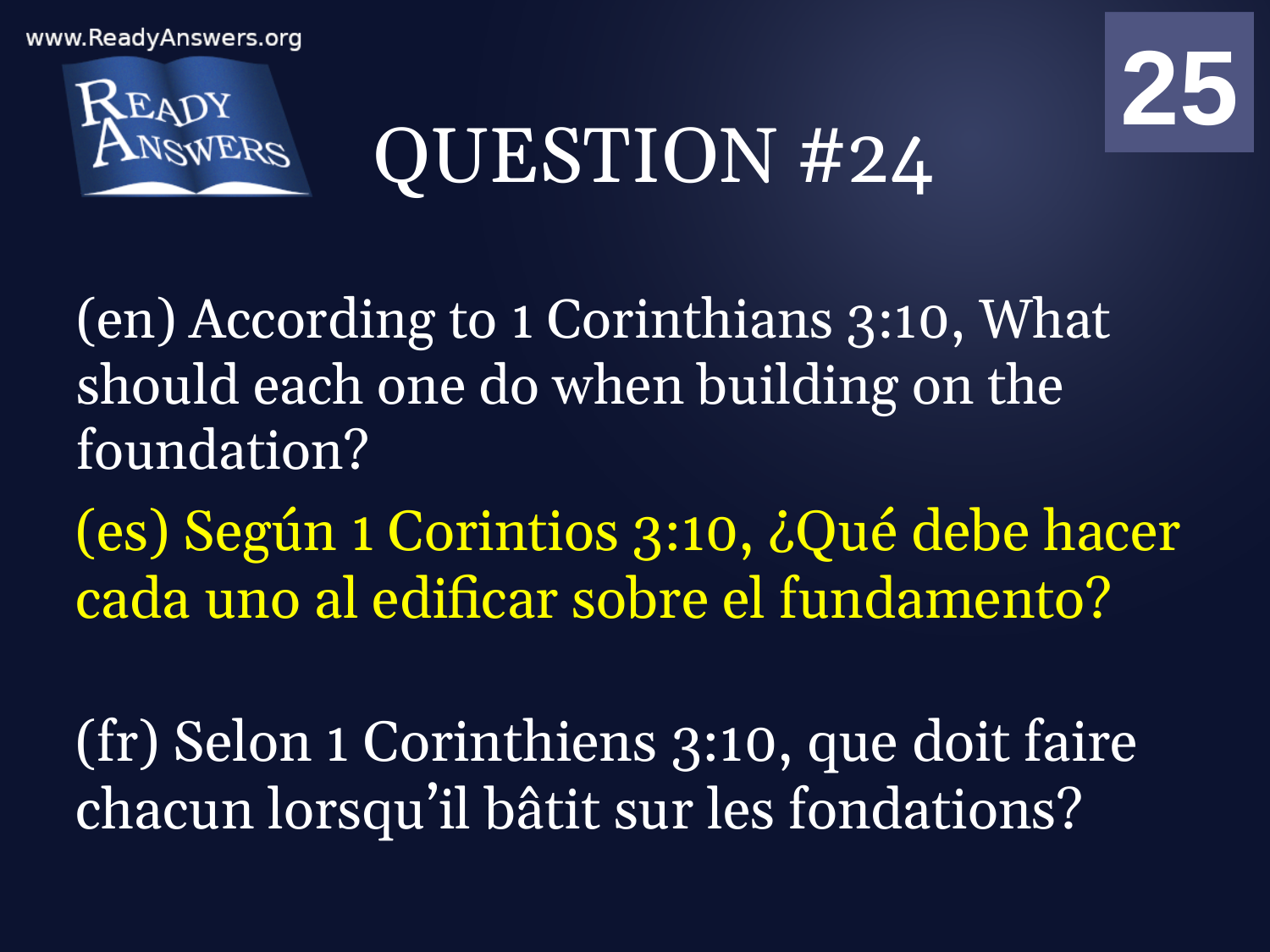

01
02
03
04
05
06
07
08
09
10
11
12
13
14
15
16
17
18
19
20
21
22
23
24
25
00
# QUESTION #24
(en) According to 1 Corinthians 3:10, What should each one do when building on the foundation?
(es) Según 1 Corintios 3:10, ¿Qué debe hacer cada uno al edificar sobre el fundamento?
(fr) Selon 1 Corinthiens 3:10, que doit faire chacun lorsqu’il bâtit sur les fondations?